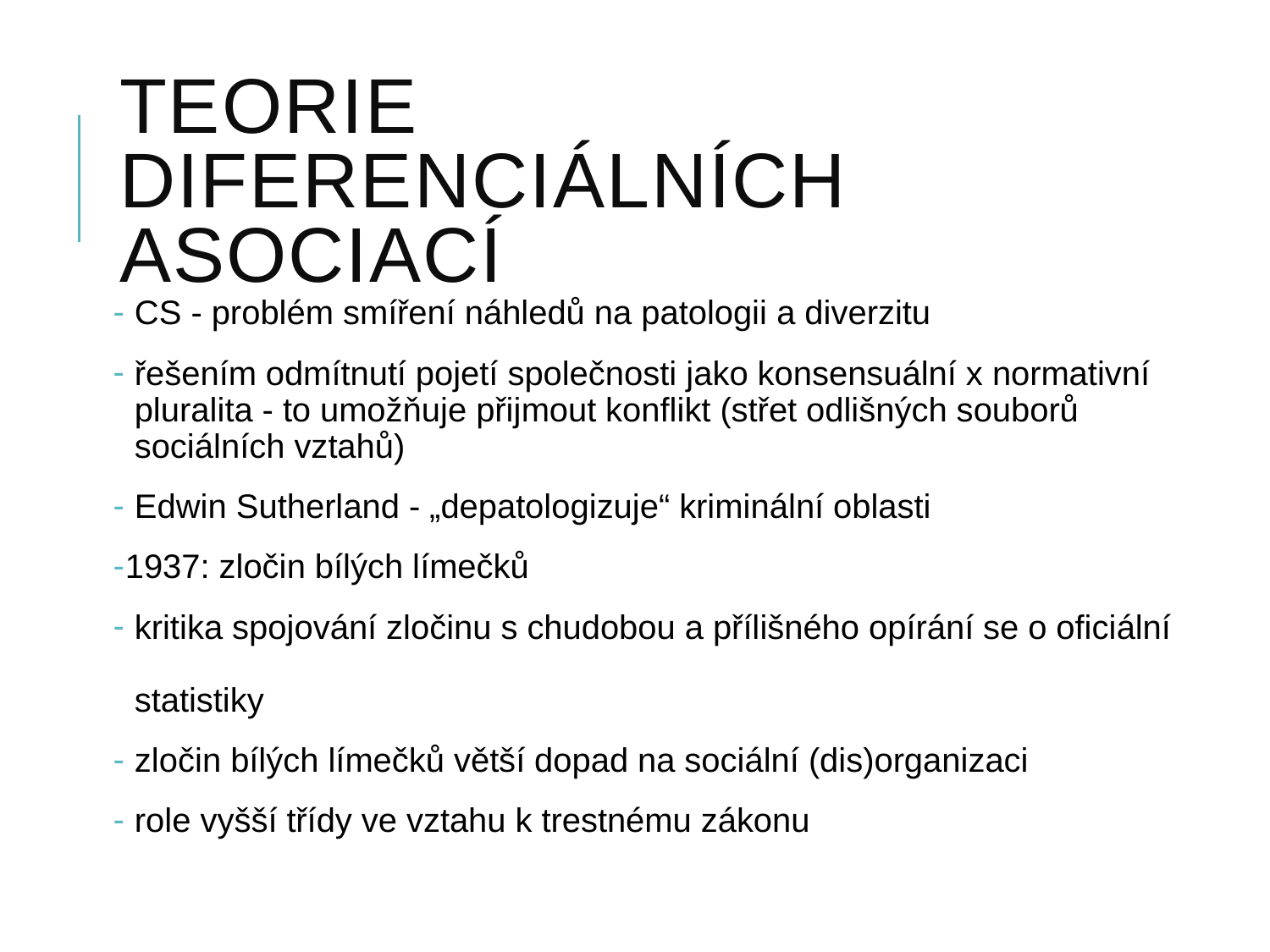

# teorie diferenciálních asociací
 CS - problém smíření náhledů na patologii a diverzitu
 řešením odmítnutí pojetí společnosti jako konsensuální x normativní
 pluralita - to umožňuje přijmout konflikt (střet odlišných souborů
 sociálních vztahů)
 Edwin Sutherland - „depatologizuje“ kriminální oblasti
1937: zločin bílých límečků
 kritika spojování zločinu s chudobou a přílišného opírání se o oficiální
 statistiky
 zločin bílých límečků větší dopad na sociální (dis)organizaci
 role vyšší třídy ve vztahu k trestnému zákonu